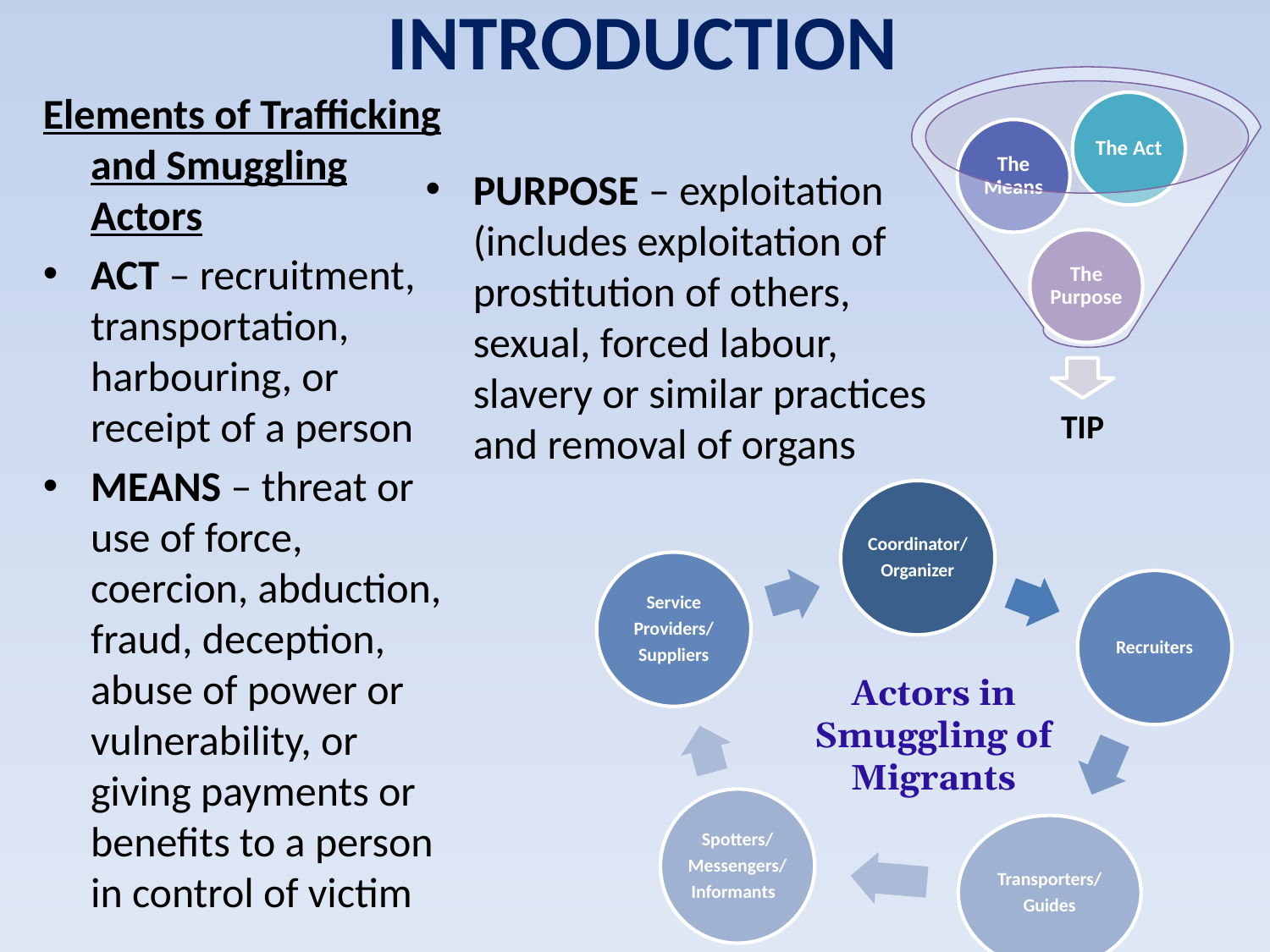

INTRODUCTION
TIP
The Purpose
The Means
The Act
Elements of Trafficking and Smuggling Actors
ACT – recruitment, transportation, harbouring, or receipt of a person
MEANS – threat or use of force, coercion, abduction, fraud, deception, abuse of power or vulnerability, or giving payments or benefits to a person in control of victim

PURPOSE – exploitation (includes exploitation of  prostitution of others, sexual, forced labour, slavery or similar practices and removal of organs

Coordinator/
Organizer

Recruiters

Transporters/
Guides

Spotters/
Messengers/
Informants

Service
Providers/
Suppliers

Actors in Smuggling of Migrants